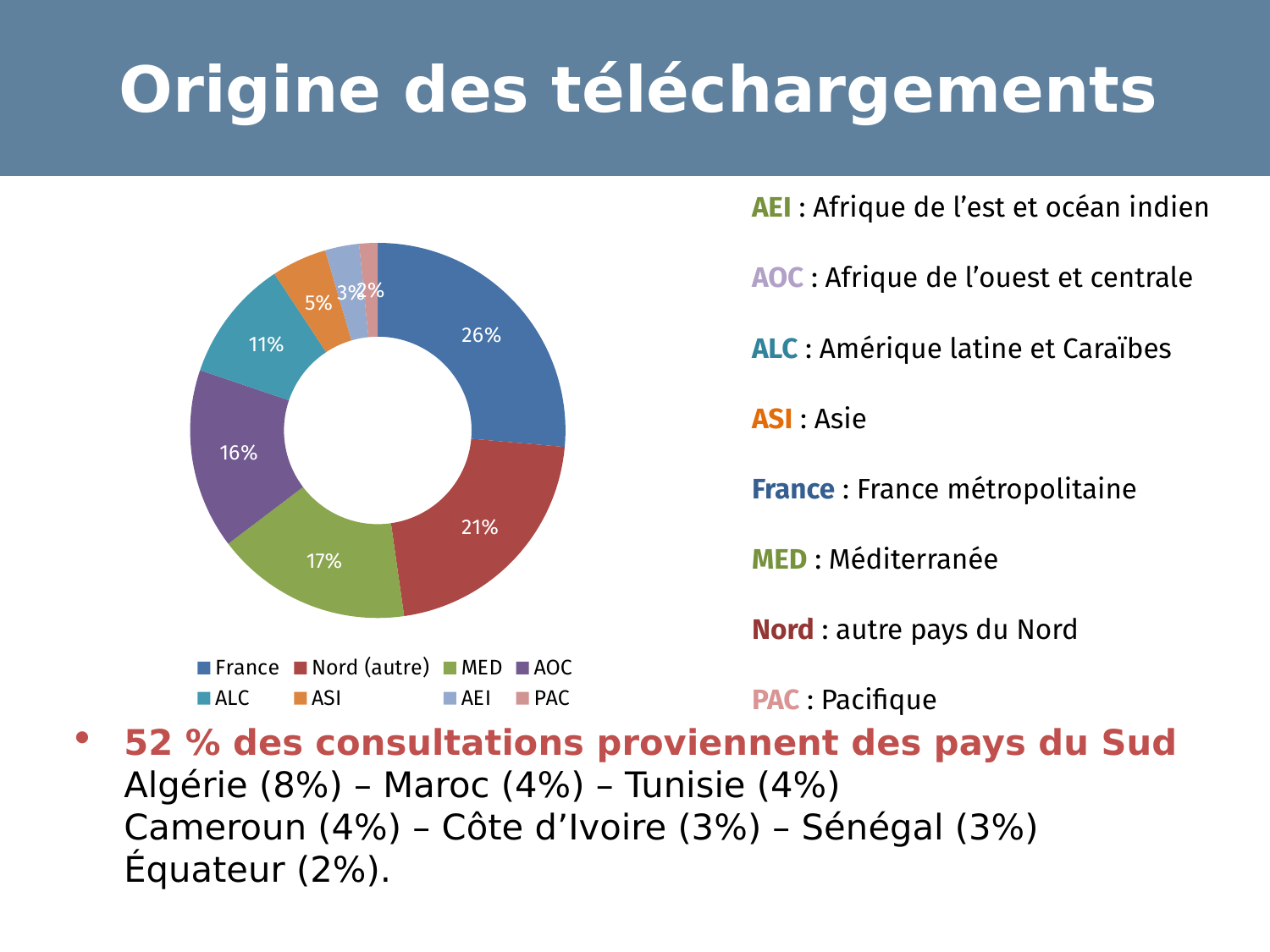

# Origine des téléchargements
|  | AEI : Afrique de l’est et océan indien AOC : Afrique de l’ouest et centrale ALC : Amérique latine et Caraïbes ASI : Asie France : France métropolitaine MED : Méditerranée Nord : autre pays du Nord PAC : Pacifique |
| --- | --- |

### Chart

| Category |  |
|---|---|
| France | 0.2640730164268596 |
| Nord (autre) | 0.2134628628095531 |
| MED | 0.16924348297171146 |
| AOC | 0.15524254639279592 |
| ALC | 0.10516495725711042 |
| ASI | 0.04759290036453182 |
| AEI | 0.02930022863544124 |
| PAC | 0.0159200051420019 |

52 % des consultations proviennent des pays du Sud Algérie (8%) – Maroc (4%) – Tunisie (4%)
Cameroun (4%) – Côte d’Ivoire (3%) – Sénégal (3%)  Équateur (2%).